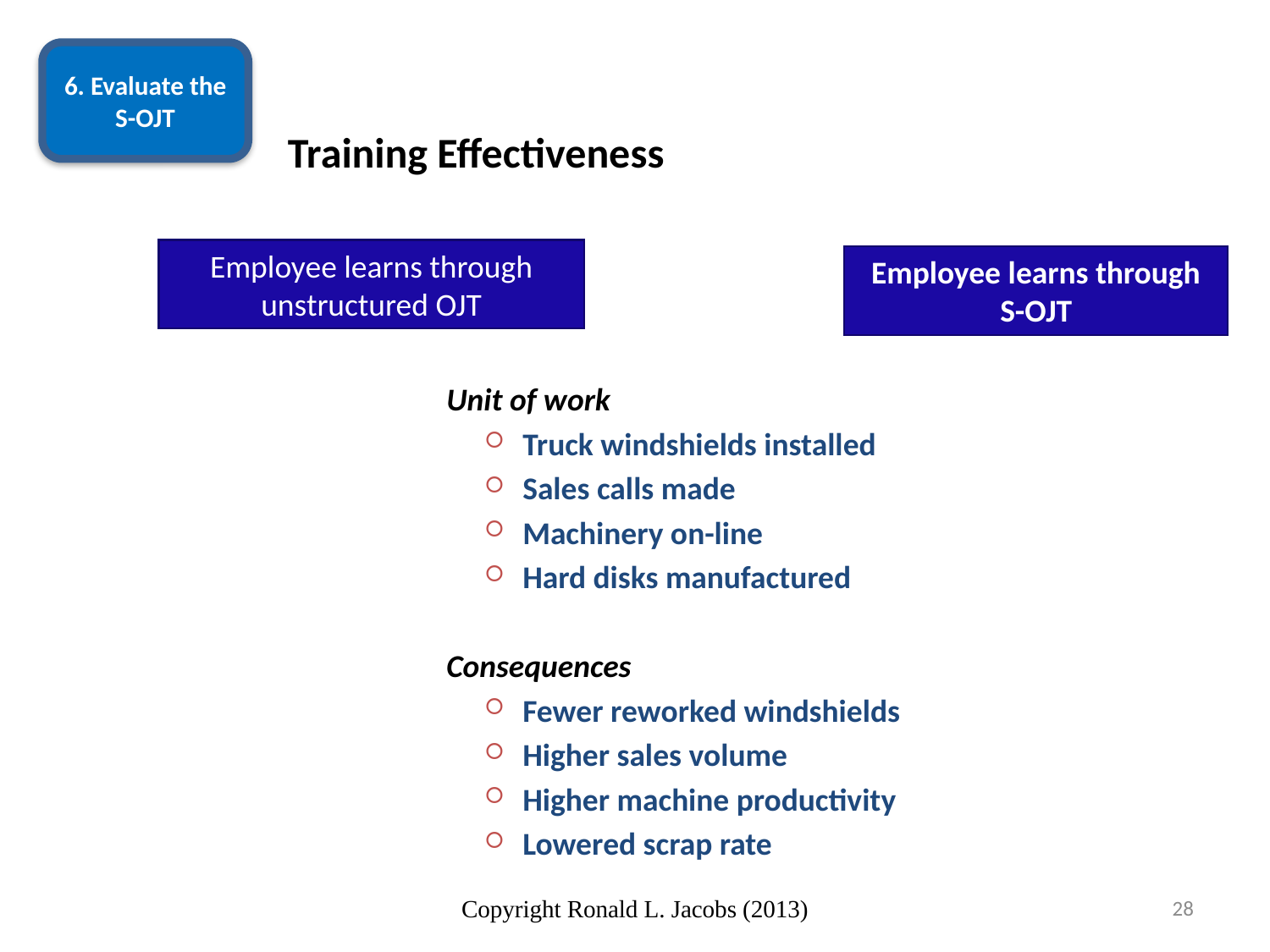

6. Evaluate the S-OJT

Training Effectiveness

Employee learns through
unstructured OJT
Employee learns through
S-OJT
Unit of work
Truck windshields installed
Sales calls made
Machinery on-line
Hard disks manufactured

Consequences
Fewer reworked windshields
Higher sales volume
Higher machine productivity
Lowered scrap rate
Copyright Ronald L. Jacobs (2013)
28